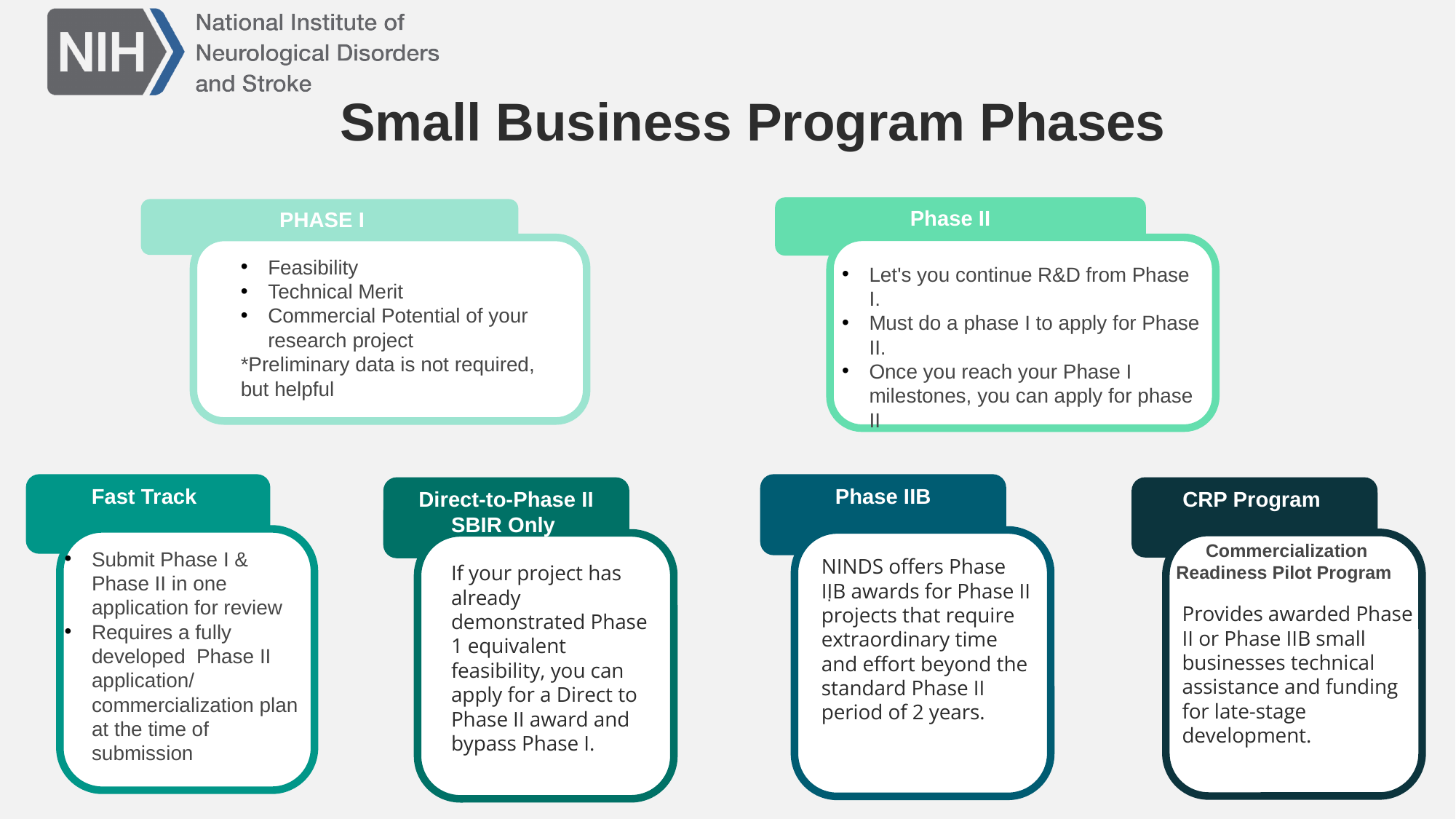

Small Business Program Phases

Phase II

Let's you continue R&D from Phase I.
Must do a phase I to apply for Phase II.
Once you reach your Phase I milestones, you can apply for phase II

PHASE I

Feasibility
Technical Merit
Commercial Potential of your research project
*Preliminary data is not required, but helpful

Fast Track

Submit Phase I & Phase II in one application for review
Requires a fully developed  Phase II application/ commercialization plan at the time of submission

Phase IIB

.

Direct-to-Phase II
SBIR Only

CRP Program

Commercialization Readiness Pilot Program

NINDS offers Phase IIB awards for Phase II projects that require extraordinary time and effort beyond the standard Phase II period of 2 years.
If your project has already demonstrated Phase 1 equivalent feasibility, you can apply for a Direct to Phase II award and bypass Phase I.
Provides awarded Phase II or Phase IIB small businesses technical assistance and funding for late-stage development.